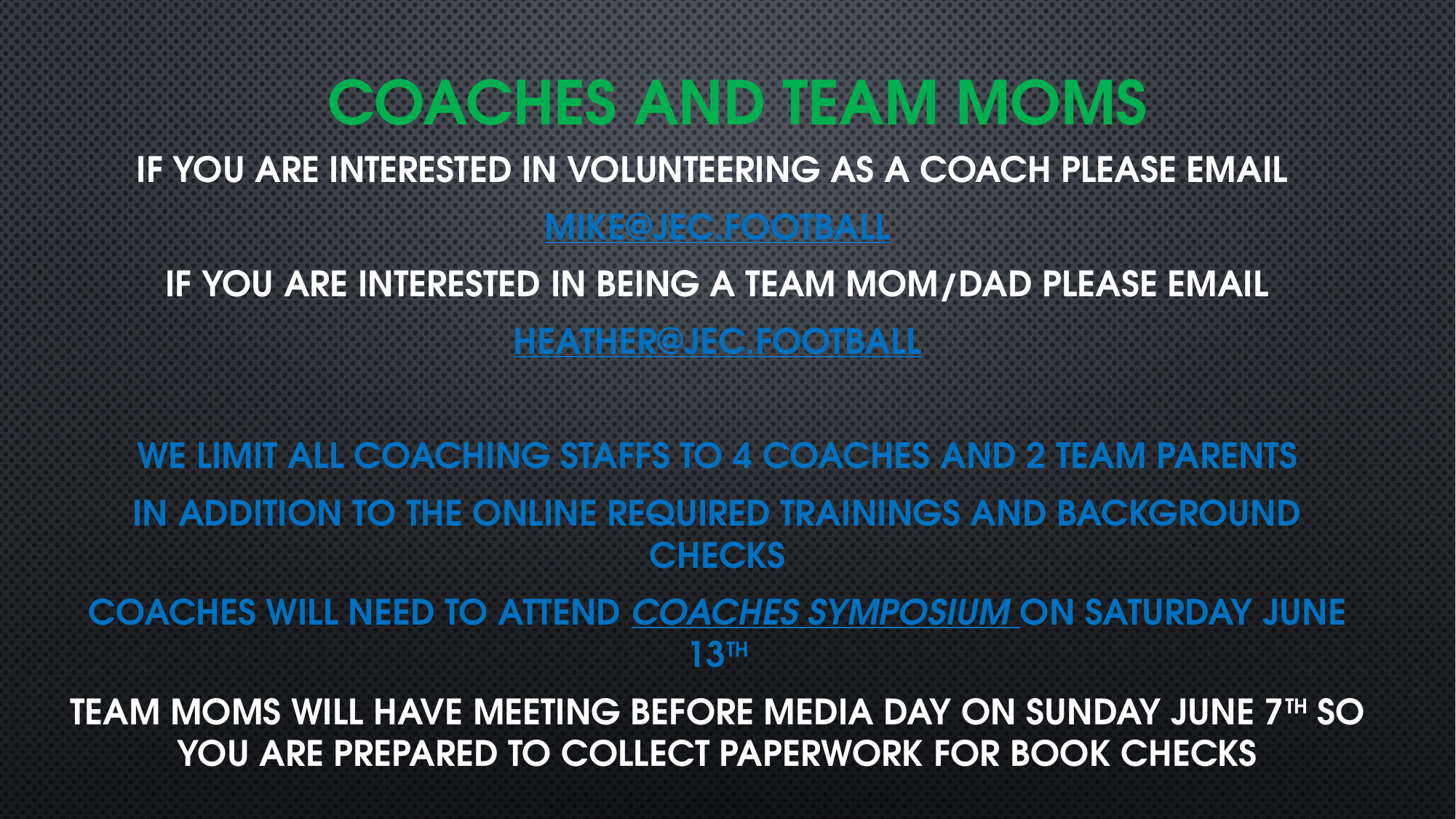

# COACHES and TEAM MOMS
If you are interested in volunteering as a coach please email
mike@jec.football
If you are interested in being a team mom/dad please email
heather@jec.football

We limit all coaching staffs to 4 coaches and 2 team parents
In addition to the online required trainings and background checks
Coaches will need to attend coaches symposium on Saturday June 13th
Team moms will have meeting before media day on Sunday June 7th so you are prepared to collect paperwork for book checks